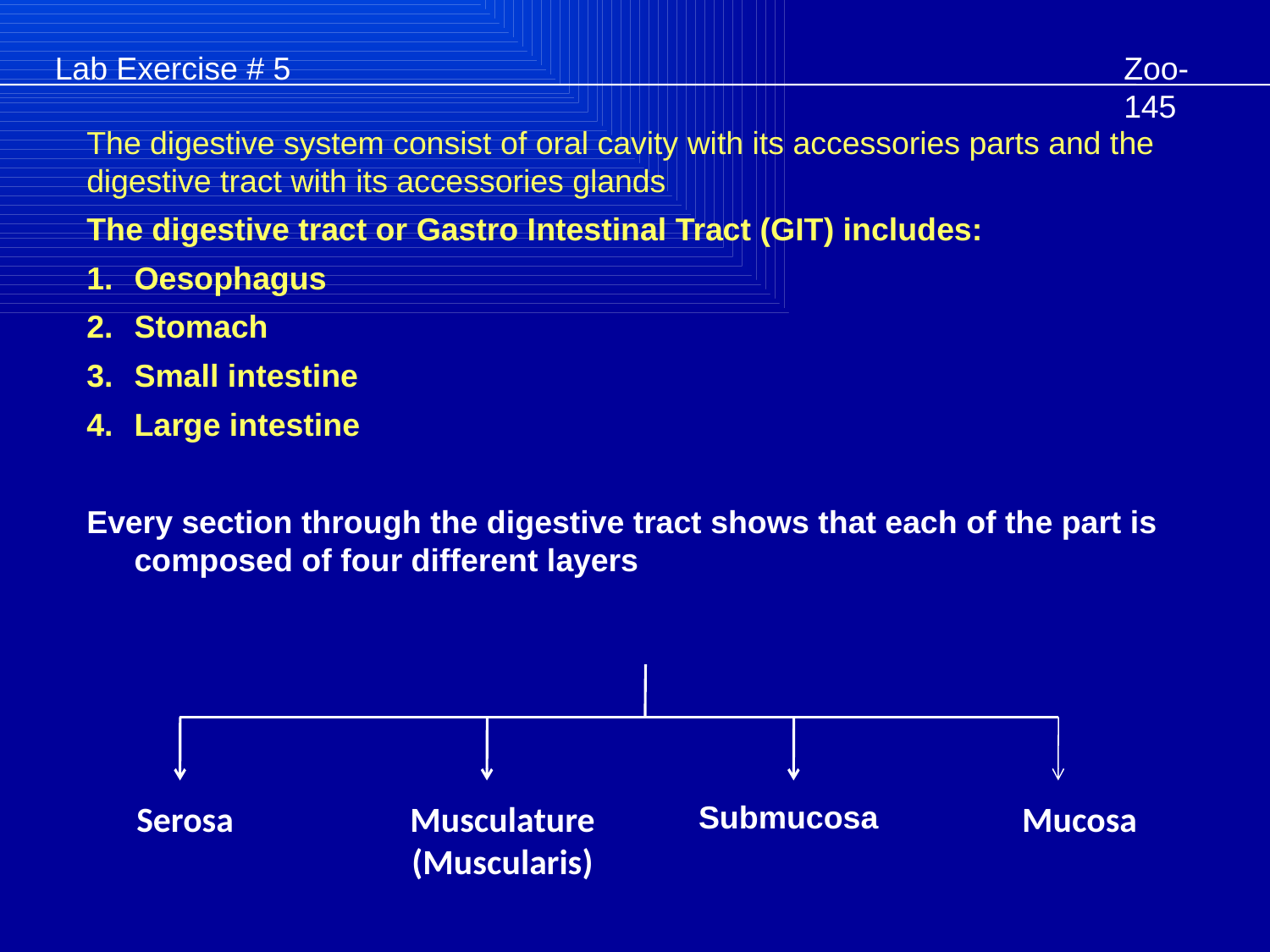

Lab Exercise # 5
Zoo- 145

The digestive system consist of oral cavity with its accessories parts and the
digestive tract with its accessories glands
The digestive tract or Gastro Intestinal Tract (GIT) includes:
Oesophagus
Stomach
Small intestine
Large intestine

Every section through the digestive tract shows that each of the part is composed of four different layers

Serosa
Musculature (Muscularis)
Submucosa
Mucosa